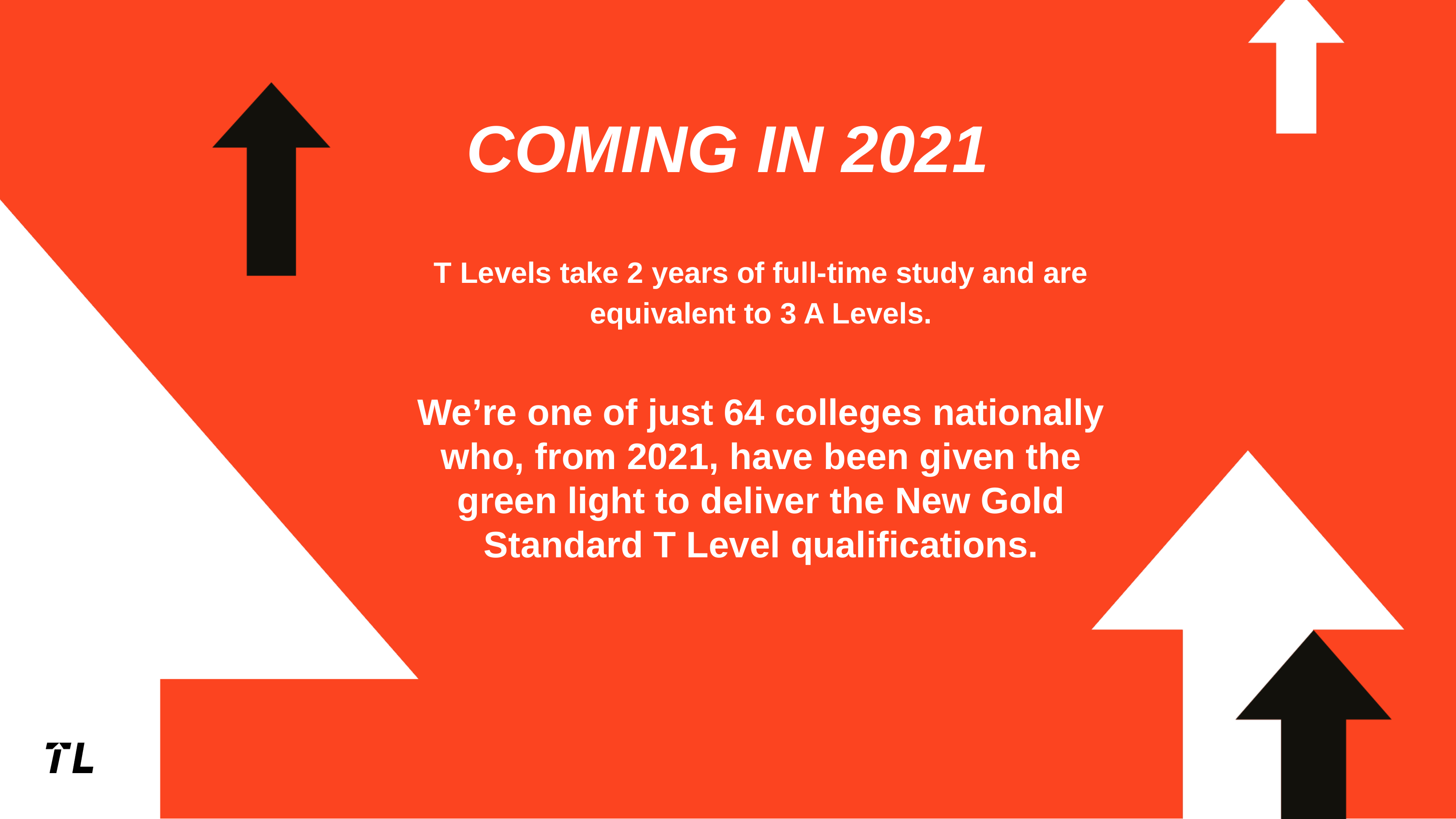

# Coming in 2021
T Levels take 2 years of full-time study and are equivalent to 3 A Levels.

We’re one of just 64 colleges nationally who, from 2021, have been given the green light to deliver the New Gold Standard T Level qualifications.